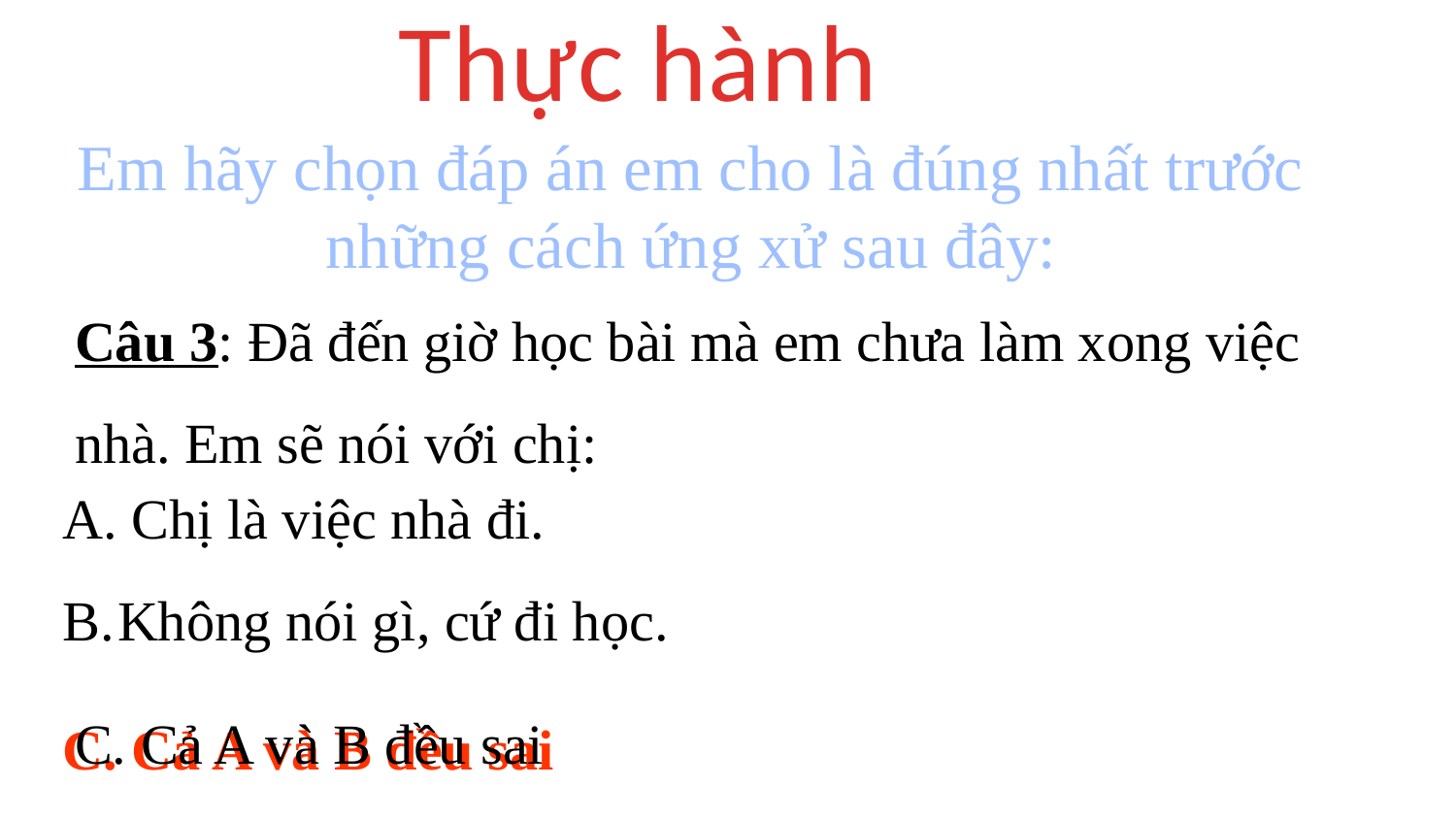

Thực hành
Em hãy chọn đáp án em cho là đúng nhất trước những cách ứng xử sau đây:
Câu 3: Đã đến giờ học bài mà em chưa làm xong việc nhà. Em sẽ nói với chị:

A. Chị là việc nhà đi.
Không nói gì, cứ đi học.

C. Cả A và B đều sai
C. Cả A và B đều sai